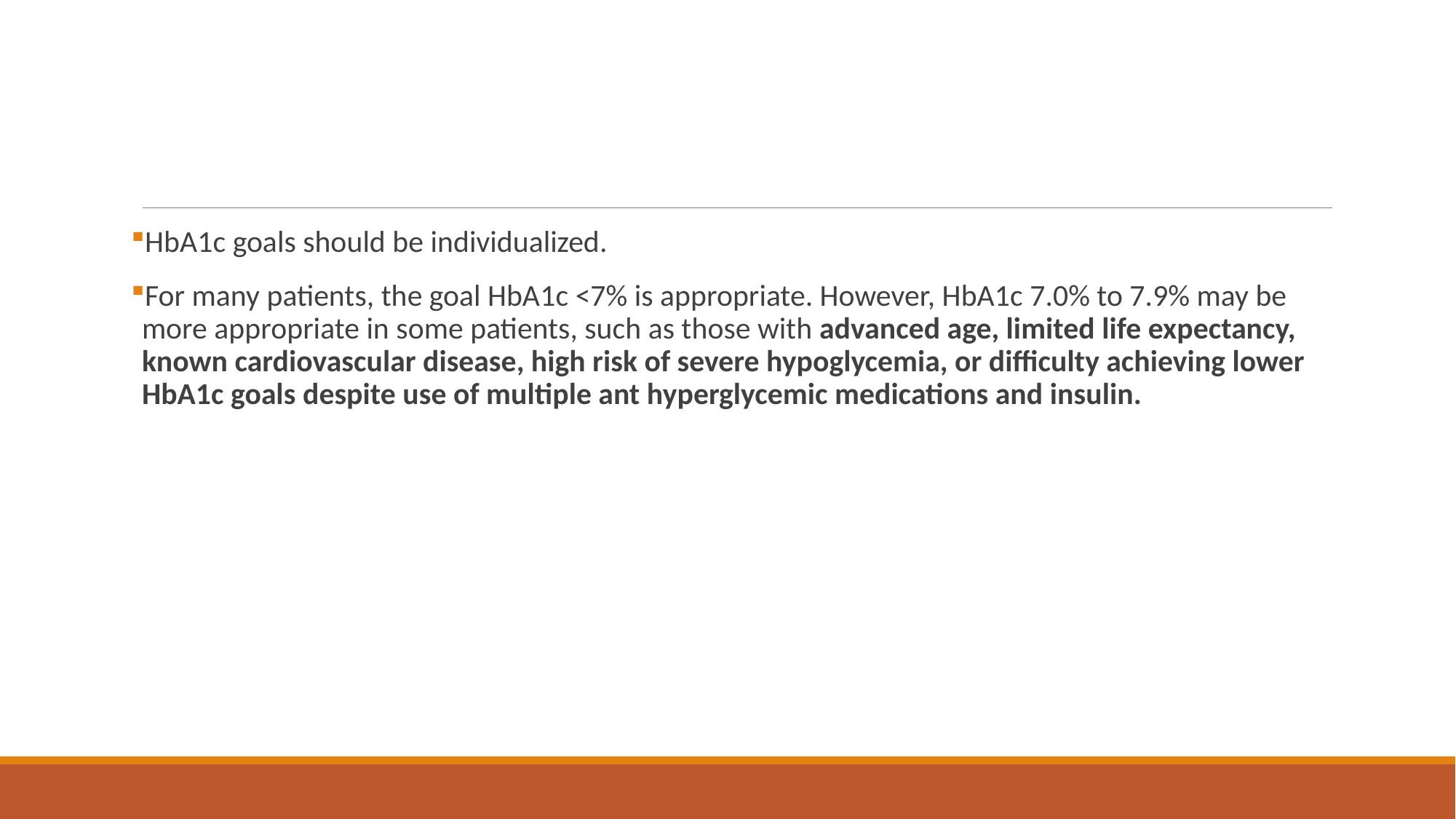

#
HbA1c goals should be individualized.
For many patients, the goal HbA1c <7% is appropriate. However, HbA1c 7.0% to 7.9% may be more appropriate in some patients, such as those with advanced age, limited life expectancy, known cardiovascular disease, high risk of severe hypoglycemia, or difficulty achieving lower HbA1c goals despite use of multiple ant hyperglycemic medications and insulin.